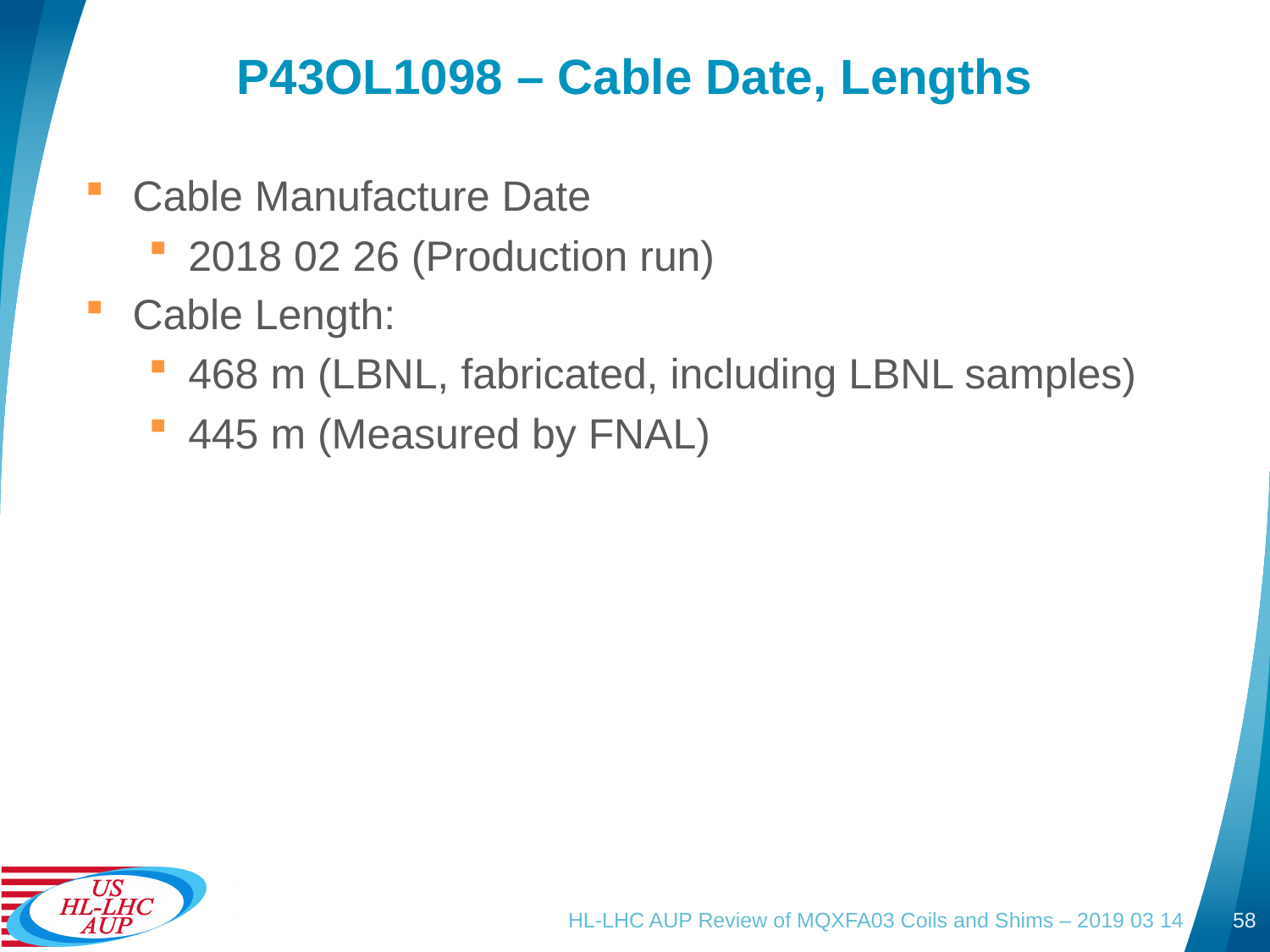

# P43OL1098 – Cable Date, Lengths
Cable Manufacture Date
2018 02 26 (Production run)
Cable Length:
468 m (LBNL, fabricated, including LBNL samples)
445 m (Measured by FNAL)
HL-LHC AUP Review of MQXFA03 Coils and Shims – 2019 03 14
58